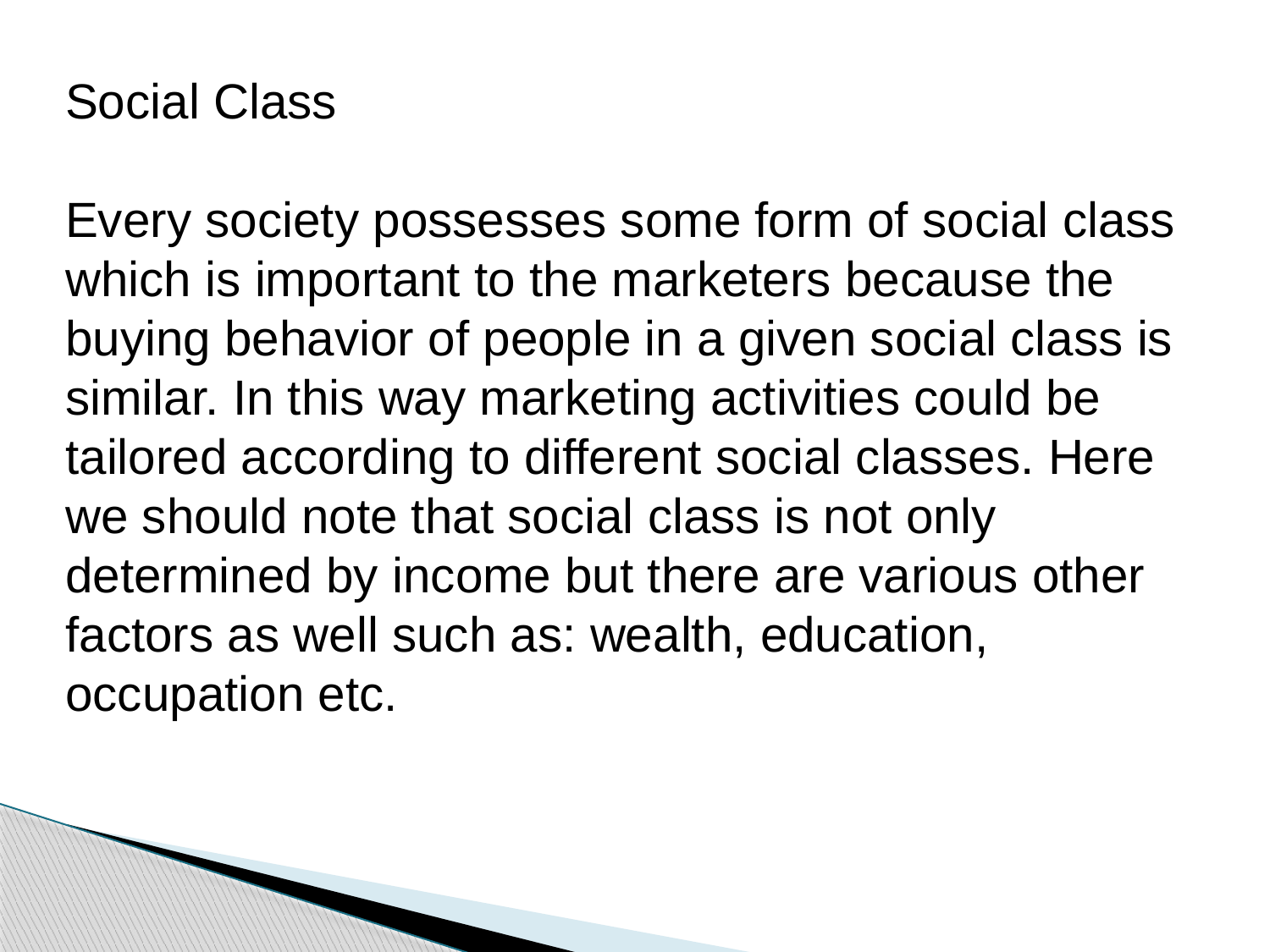

Social Class

Every society possesses some form of social class which is important to the marketers because the buying behavior of people in a given social class is similar. In this way marketing activities could be tailored according to different social classes. Here we should note that social class is not only determined by income but there are various other factors as well such as: wealth, education, occupation etc.